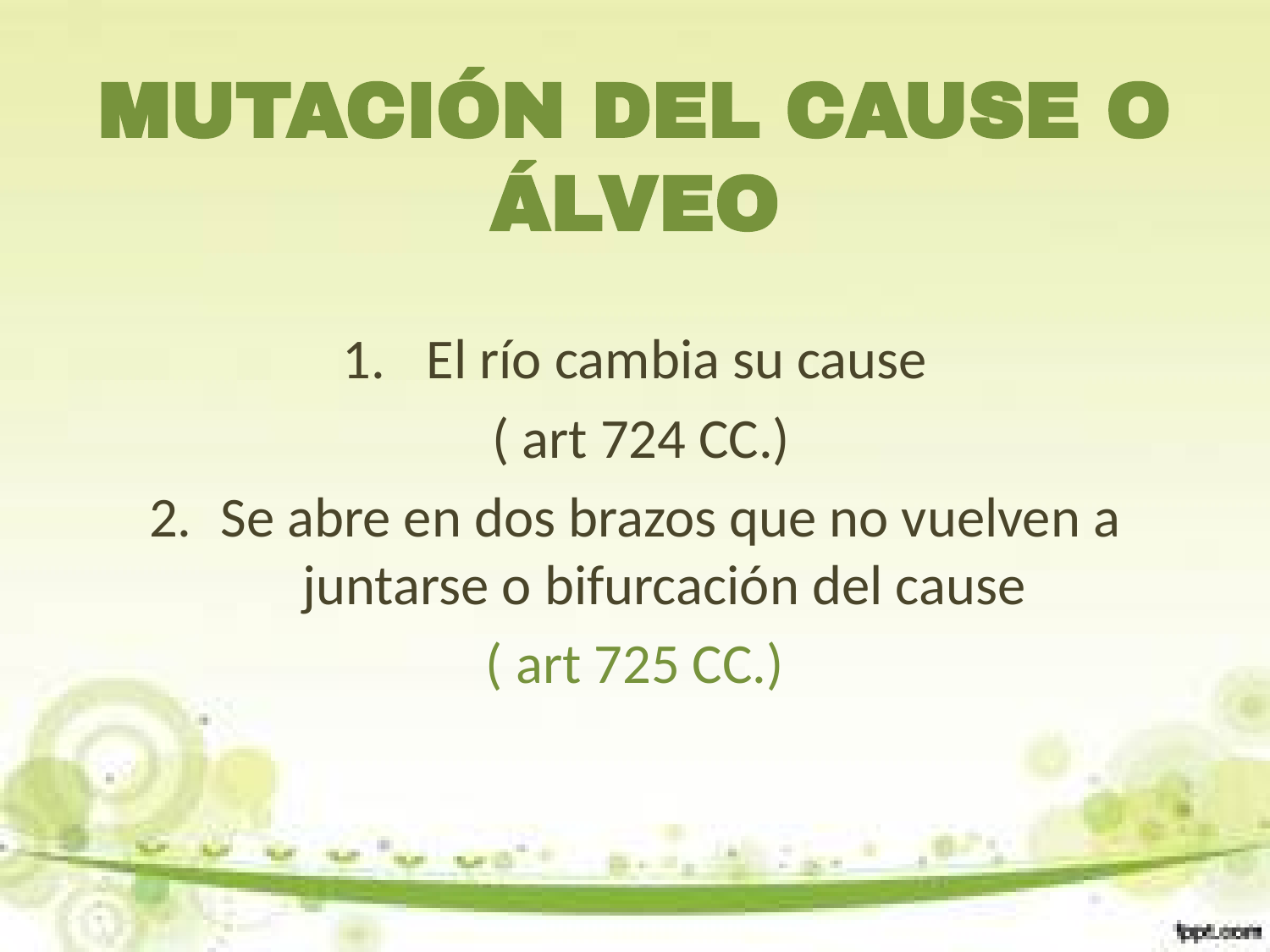

# MUTACIÓN DEL CAUSE O ÁLVEO
 El río cambia su cause
 ( art 724 CC.)
Se abre en dos brazos que no vuelven a juntarse o bifurcación del cause
( art 725 CC.)